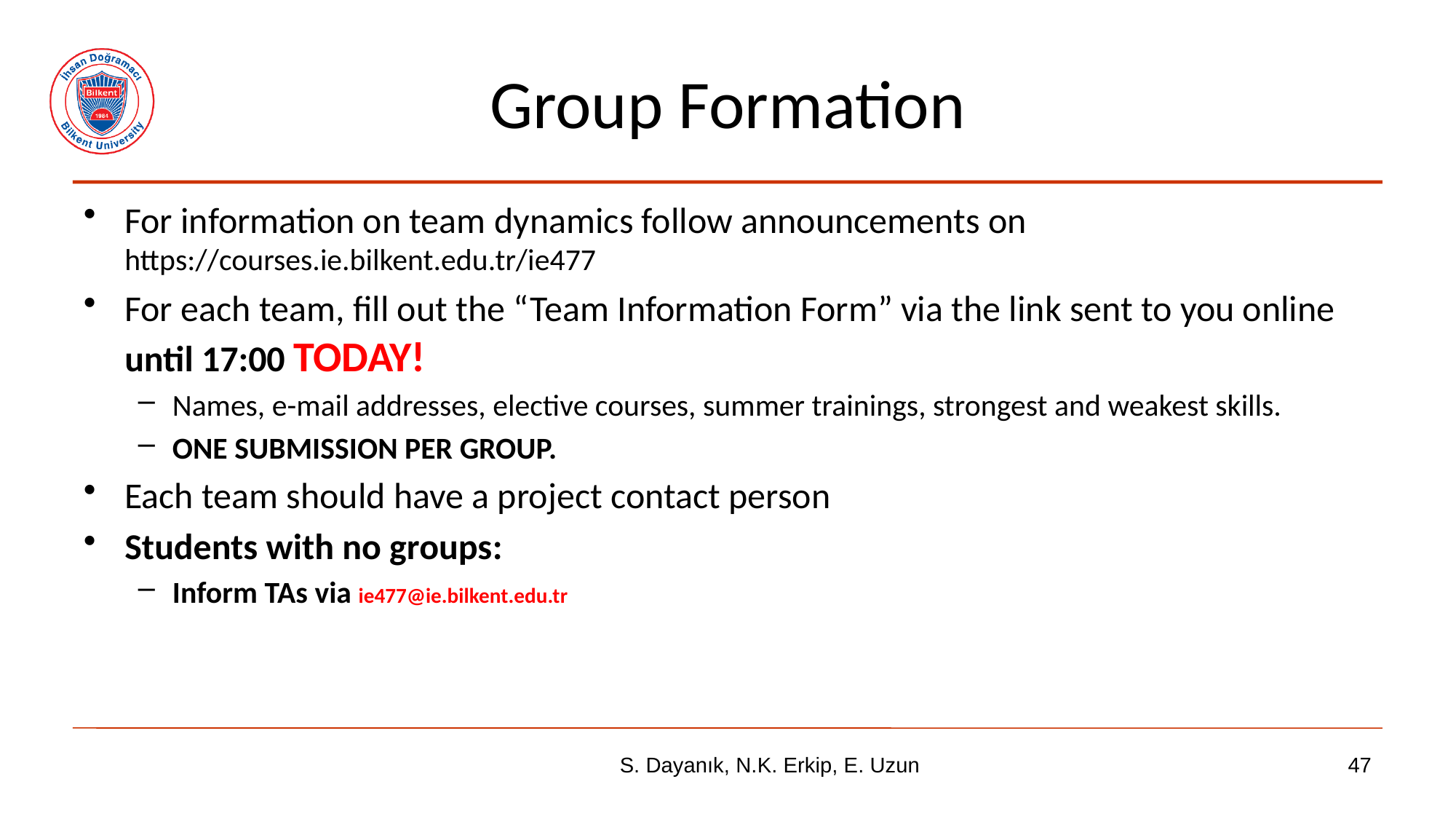

# Group Formation
For information on team dynamics follow announcements on https://courses.ie.bilkent.edu.tr/ie477
For each team, fill out the “Team Information Form” via the link sent to you online until 17:00 TODAY!
Names, e-mail addresses, elective courses, summer trainings, strongest and weakest skills.
ONE SUBMISSION PER GROUP.
Each team should have a project contact person
Students with no groups:
Inform TAs via ie477@ie.bilkent.edu.tr

S. Dayanık, N.K. Erkip, E. Uzun
47